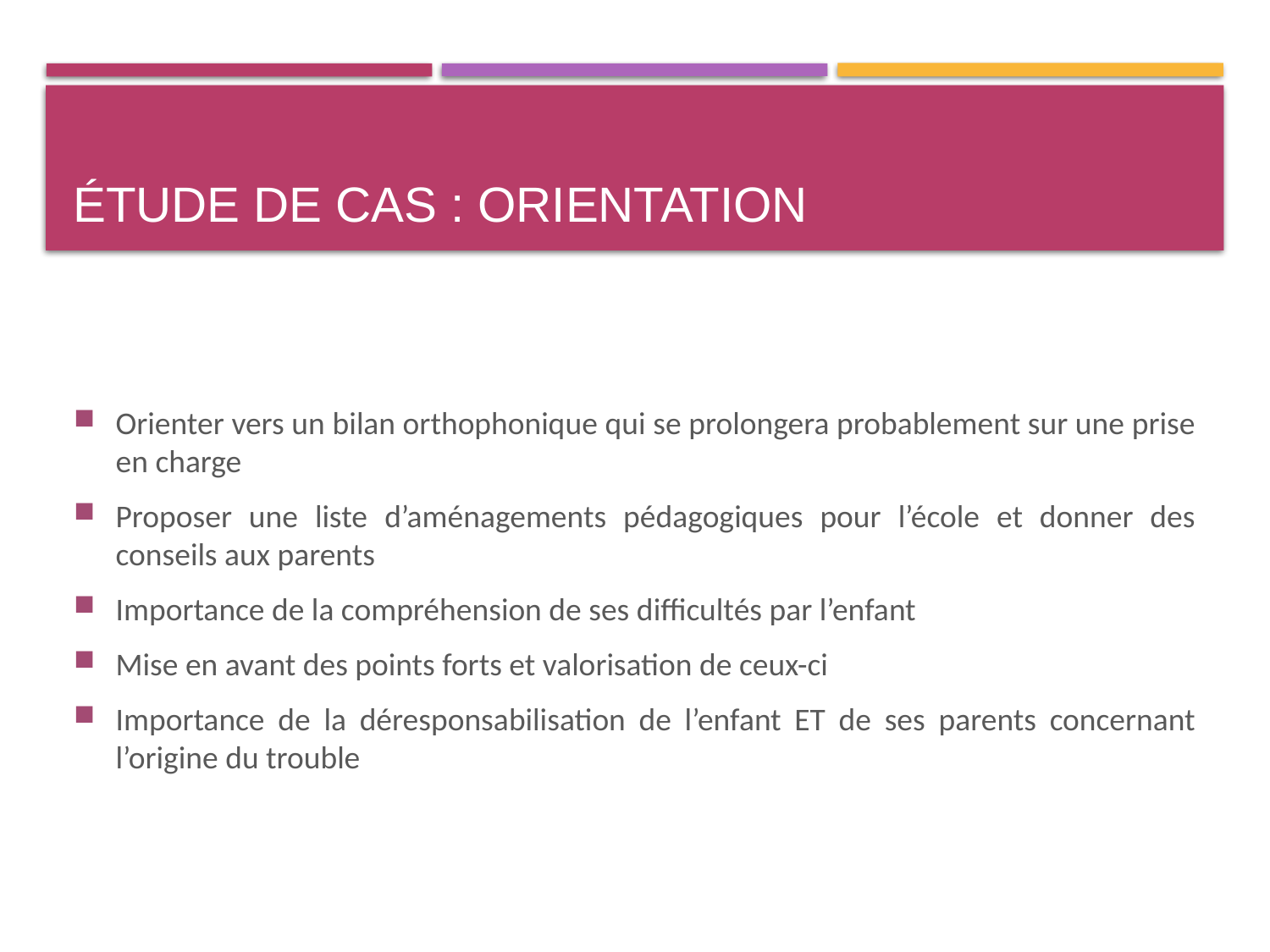

# Étude de cas : Orientation
Orienter vers un bilan orthophonique qui se prolongera probablement sur une prise en charge
Proposer une liste d’aménagements pédagogiques pour l’école et donner des conseils aux parents
Importance de la compréhension de ses difficultés par l’enfant
Mise en avant des points forts et valorisation de ceux-ci
Importance de la déresponsabilisation de l’enfant ET de ses parents concernant l’origine du trouble